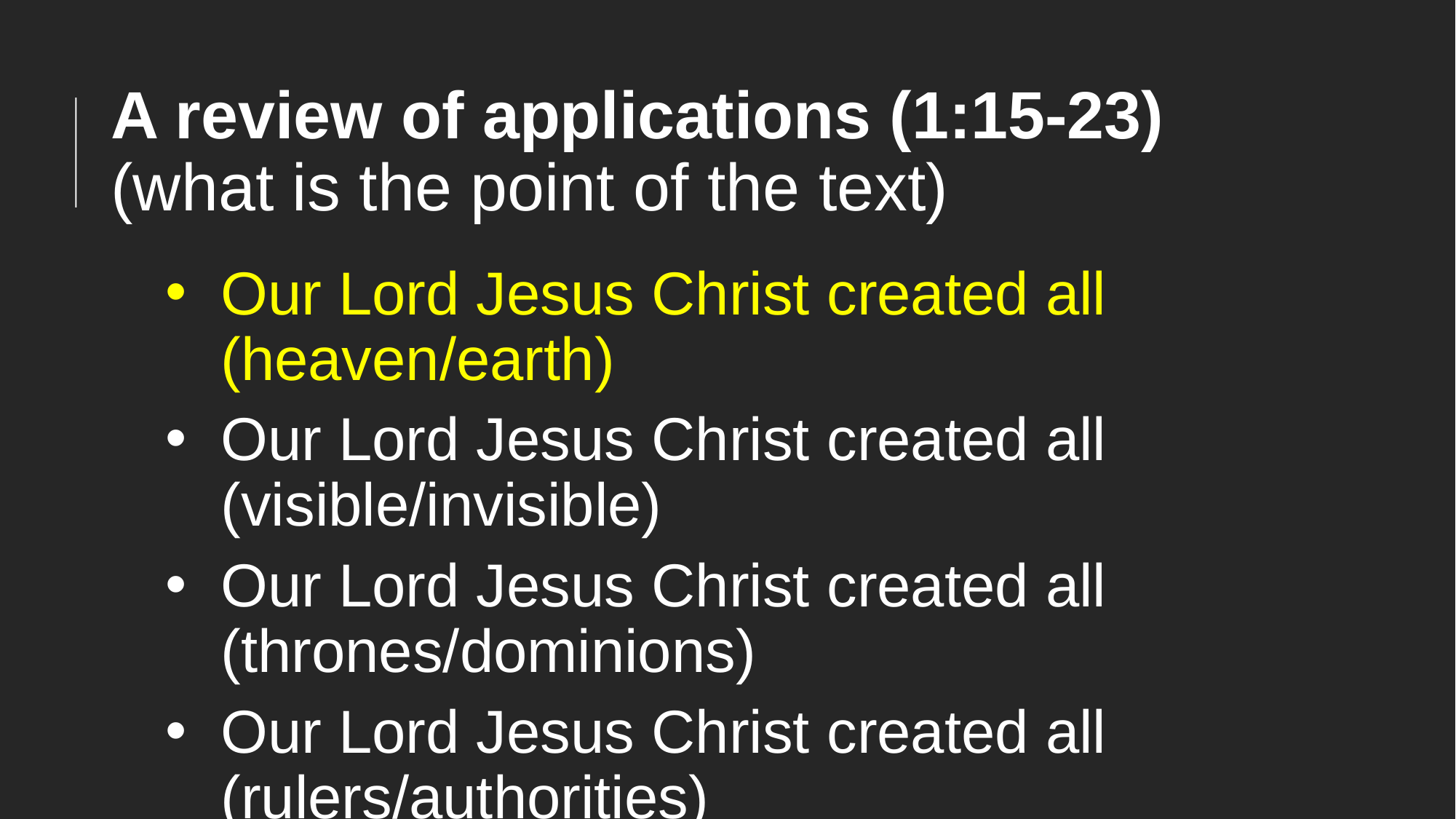

# A review of applications (1:15-23) (what is the point of the text)
Our Lord Jesus Christ created all (heaven/earth)
Our Lord Jesus Christ created all (visible/invisible)
Our Lord Jesus Christ created all (thrones/dominions)
Our Lord Jesus Christ created all (rulers/authorities)